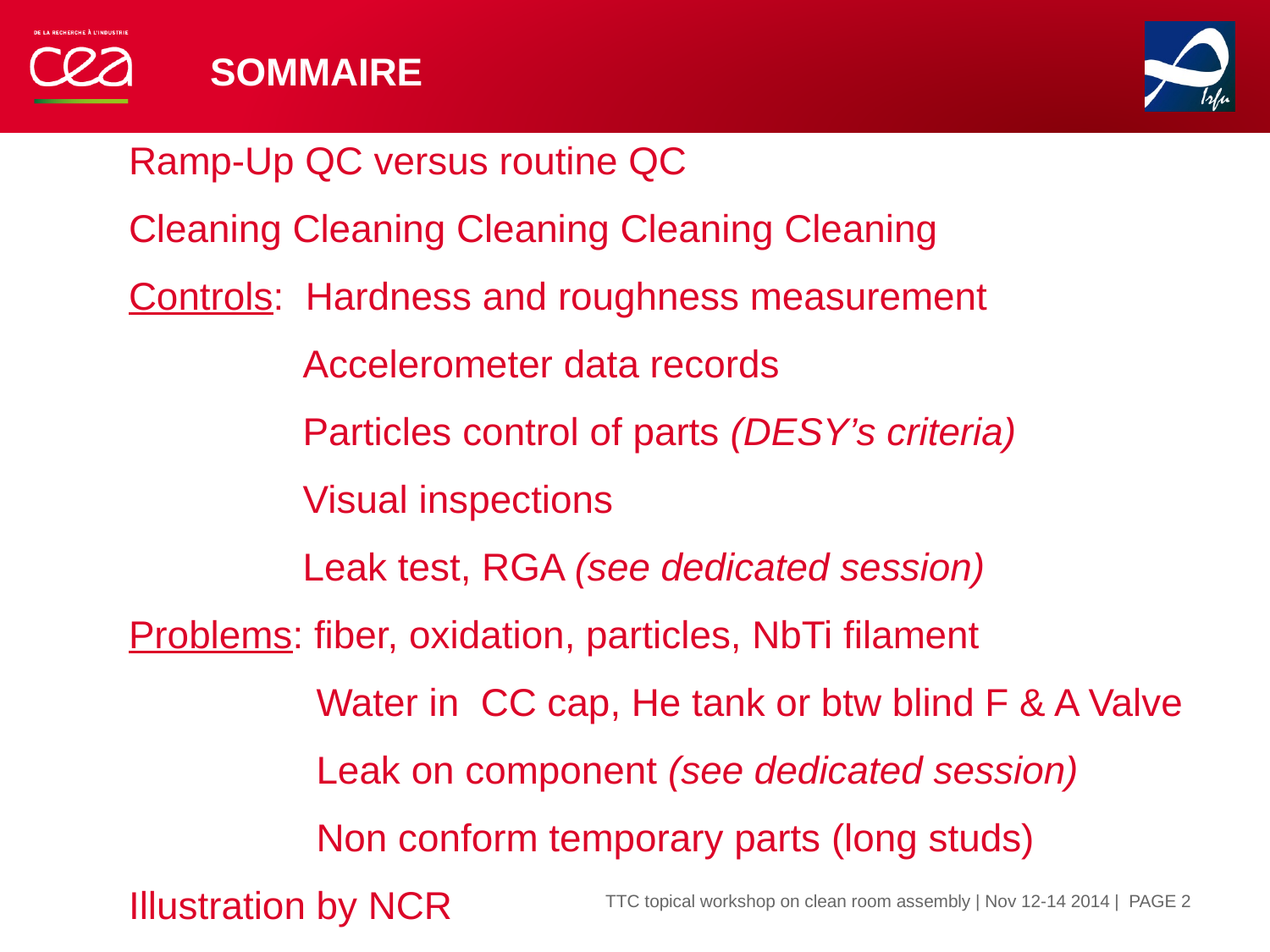

# sommaire
Ramp-Up QC versus routine QC
Cleaning Cleaning Cleaning Cleaning Cleaning
Controls:  Hardness and roughness measurement
Accelerometer data records
Particles control of parts (DESY’s criteria)
Visual inspections
Leak test, RGA (see dedicated session)
Problems: fiber, oxidation, particles, NbTi filament
Water in  CC cap, He tank or btw blind F & A Valve
Leak on component (see dedicated session)
Non conform temporary parts (long studs)
Illustration by NCR
|  PAGE 2
TTC topical workshop on clean room assembly | Nov 12-14 2014